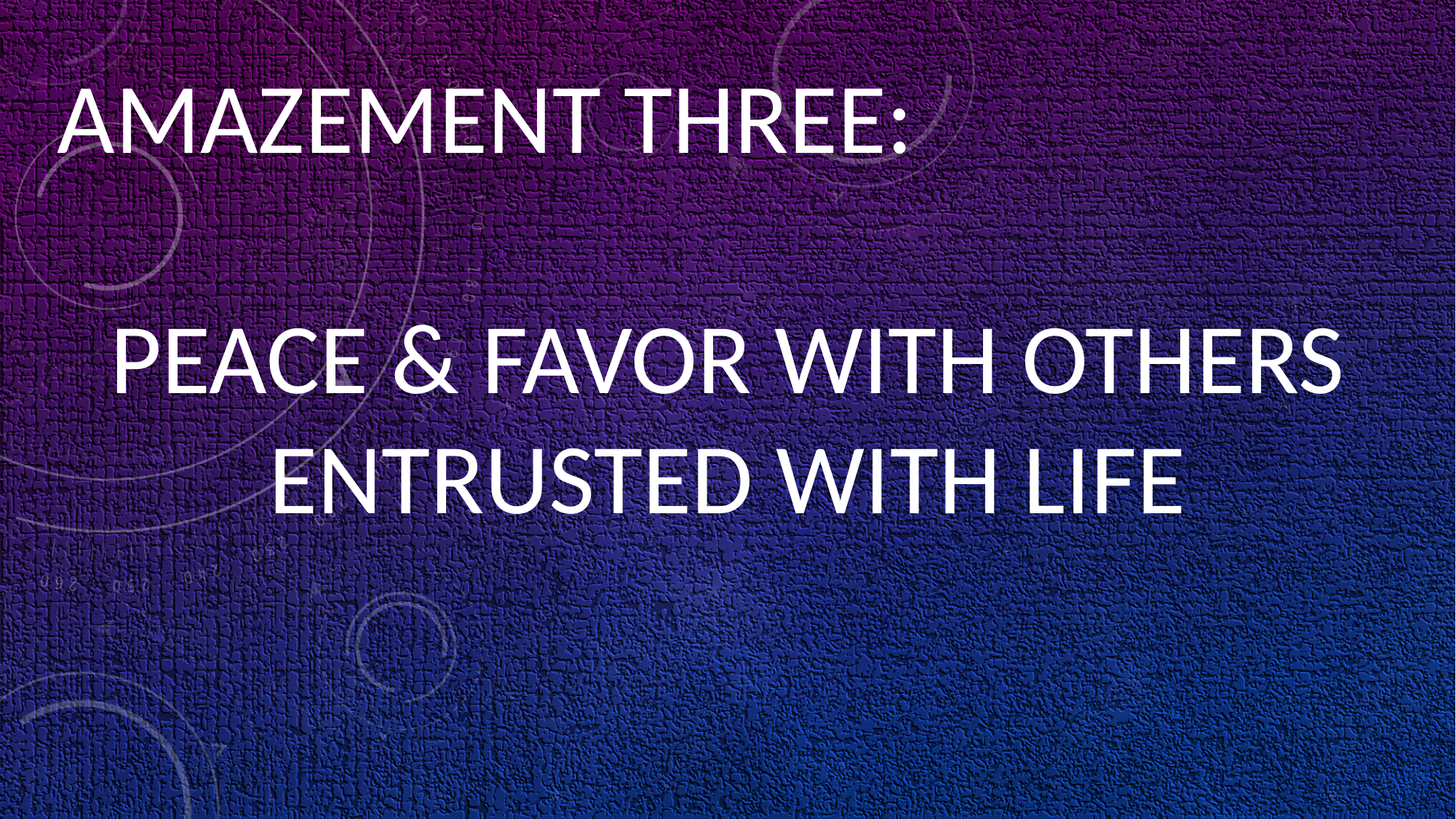

AMAZEMENT THREE:

PEACE & FAVOR WITH OTHERS
ENTRUSTED WITH LIFE